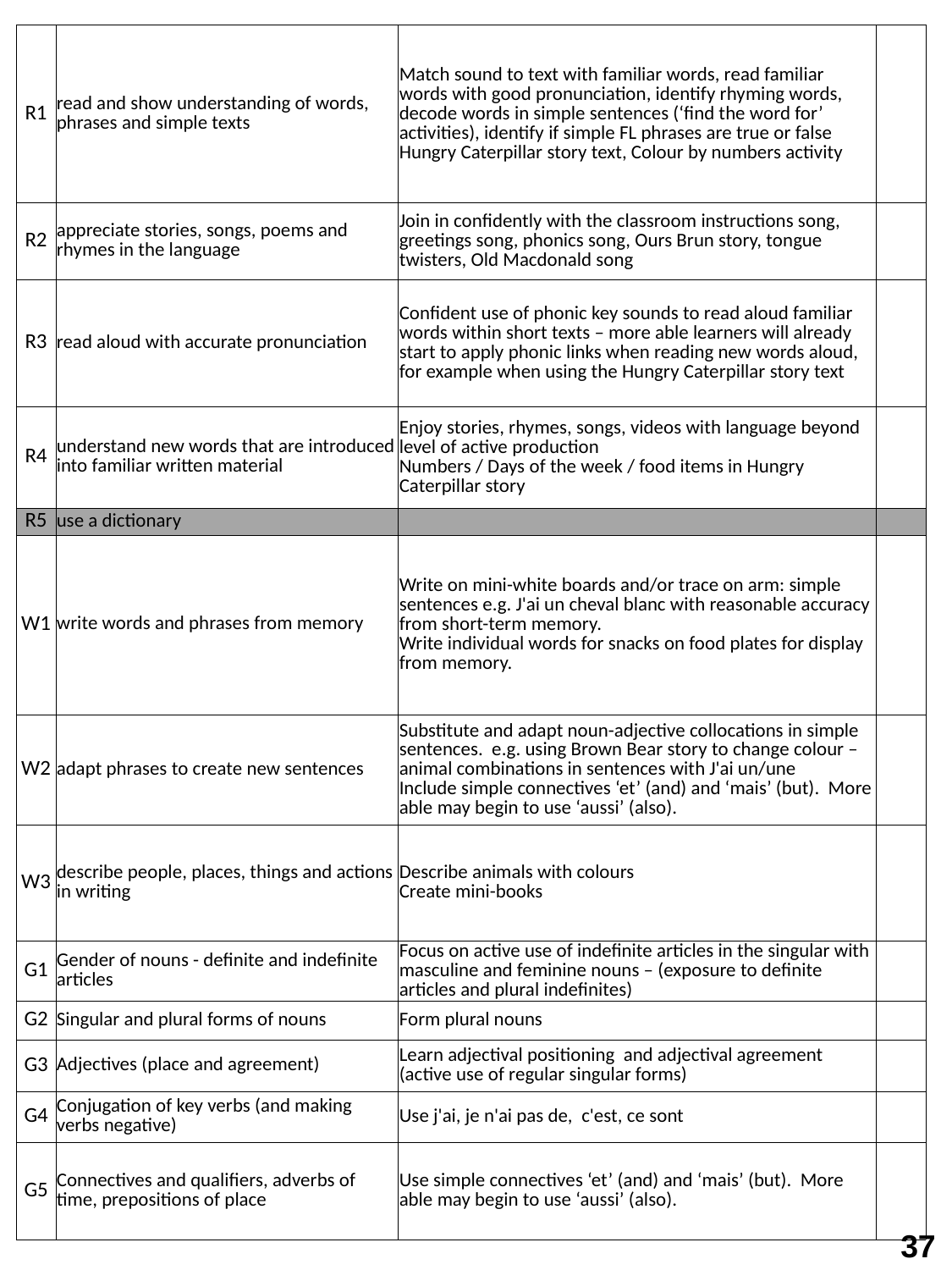

| R1 | read and show understanding of words, phrases and simple texts | Match sound to text with familiar words, read familiar words with good pronunciation, identify rhyming words, decode words in simple sentences (‘find the word for’ activities), identify if simple FL phrases are true or false Hungry Caterpillar story text, Colour by numbers activity |  |
| --- | --- | --- | --- |
| R2 | appreciate stories, songs, poems and rhymes in the language | Join in confidently with the classroom instructions song, greetings song, phonics song, Ours Brun story, tongue twisters, Old Macdonald song |  |
| R3 | read aloud with accurate pronunciation | Confident use of phonic key sounds to read aloud familiar words within short texts – more able learners will already start to apply phonic links when reading new words aloud, for example when using the Hungry Caterpillar story text |  |
| R4 | understand new words that are introduced into familiar written material | Enjoy stories, rhymes, songs, videos with language beyond level of active production Numbers / Days of the week / food items in Hungry Caterpillar story |  |
| R5 | use a dictionary |  |  |
| W1 | write words and phrases from memory | Write on mini-white boards and/or trace on arm: simple sentences e.g. J'ai un cheval blanc with reasonable accuracy from short-term memory. Write individual words for snacks on food plates for display from memory. |  |
| W2 | adapt phrases to create new sentences | Substitute and adapt noun-adjective collocations in simple sentences. e.g. using Brown Bear story to change colour – animal combinations in sentences with J'ai un/une Include simple connectives ‘et’ (and) and ‘mais’ (but). More able may begin to use ‘aussi’ (also). |  |
| W3 | describe people, places, things and actions in writing | Describe animals with colours Create mini-books |  |
| G1 | Gender of nouns - definite and indefinite articles | Focus on active use of indefinite articles in the singular with masculine and feminine nouns – (exposure to definite articles and plural indefinites) |  |
| G2 | Singular and plural forms of nouns | Form plural nouns |  |
| G3 | Adjectives (place and agreement) | Learn adjectival positioning and adjectival agreement (active use of regular singular forms) |  |
| G4 | Conjugation of key verbs (and making verbs negative) | Use j'ai, je n'ai pas de, c'est, ce sont |  |
| G5 | Connectives and qualifiers, adverbs of time, prepositions of place | Use simple connectives ‘et’ (and) and ‘mais’ (but). More able may begin to use ‘aussi’ (also). |  |
37